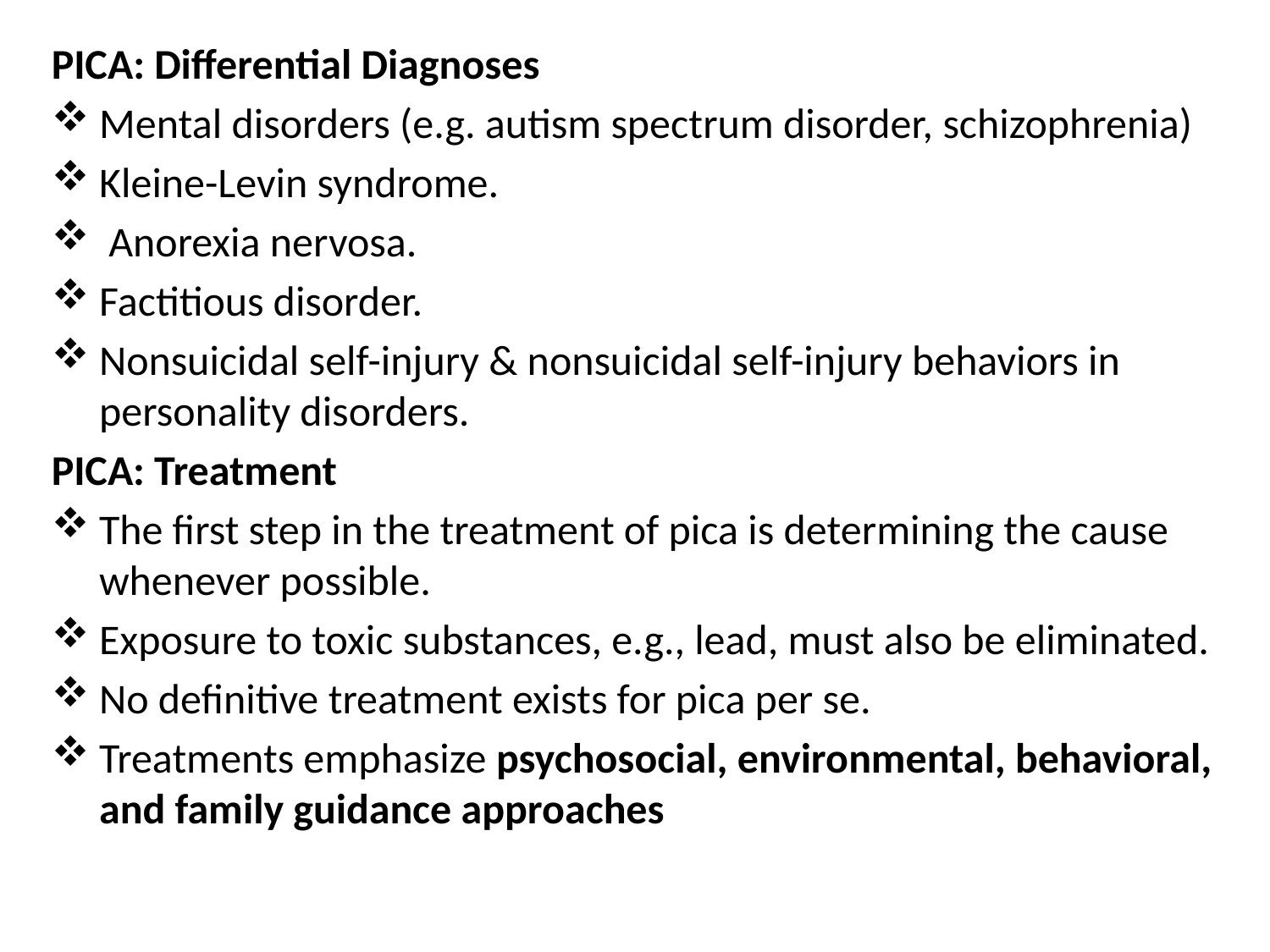

PICA: Differential Diagnoses
Mental disorders (e.g. autism spectrum disorder, schizophrenia)
Kleine-Levin syndrome.
 Anorexia nervosa.
Factitious disorder.
Nonsuicidal self-injury & nonsuicidal self-injury behaviors in personality disorders.
PICA: Treatment
The first step in the treatment of pica is determining the cause whenever possible.
Exposure to toxic substances, e.g., lead, must also be eliminated.
No definitive treatment exists for pica per se.
Treatments emphasize psychosocial, environmental, behavioral, and family guidance approaches